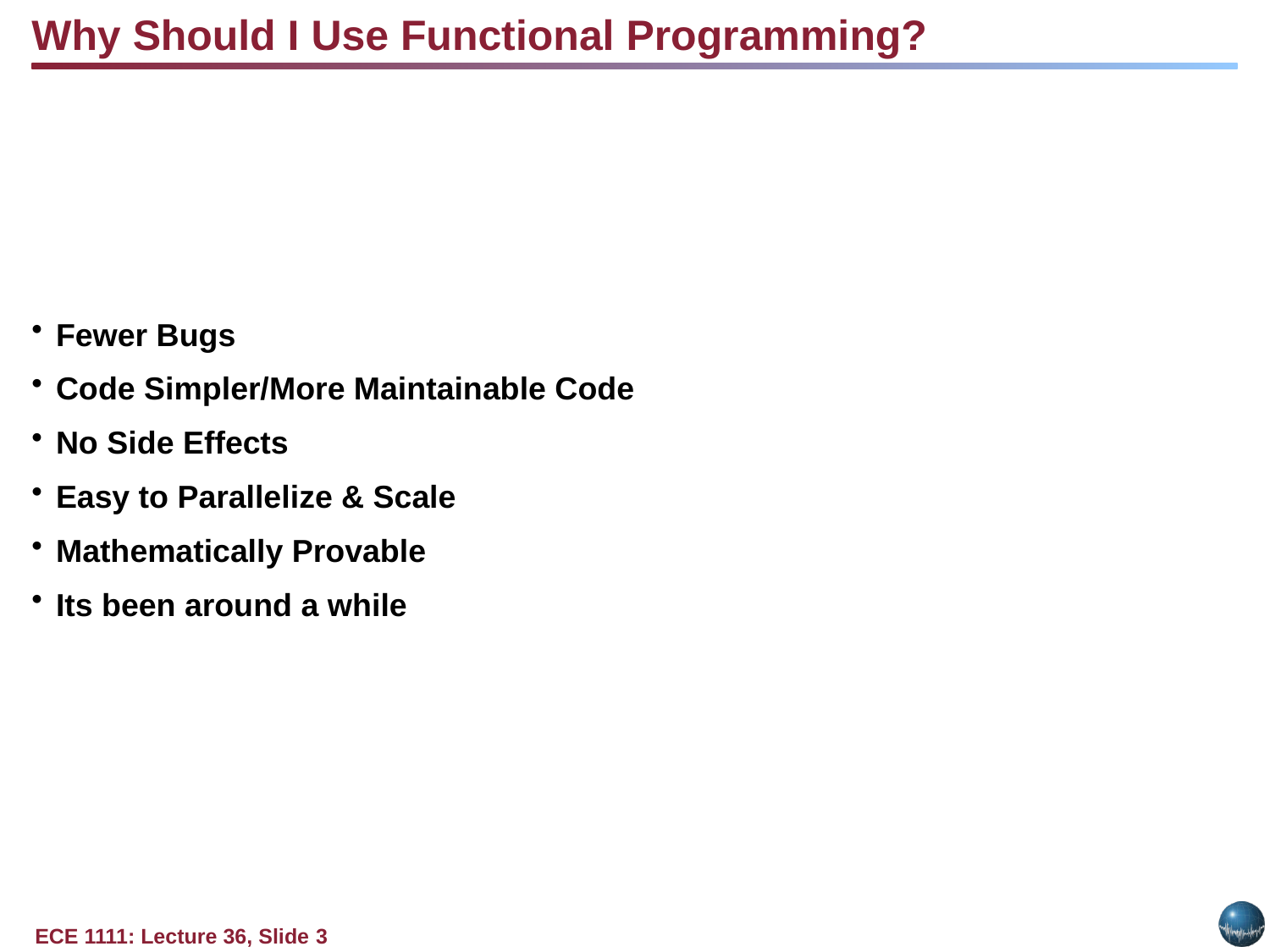

Why Should I Use Functional Programming?
Fewer Bugs
Code Simpler/More Maintainable Code
No Side Effects
Easy to Parallelize & Scale
Mathematically Provable
Its been around a while